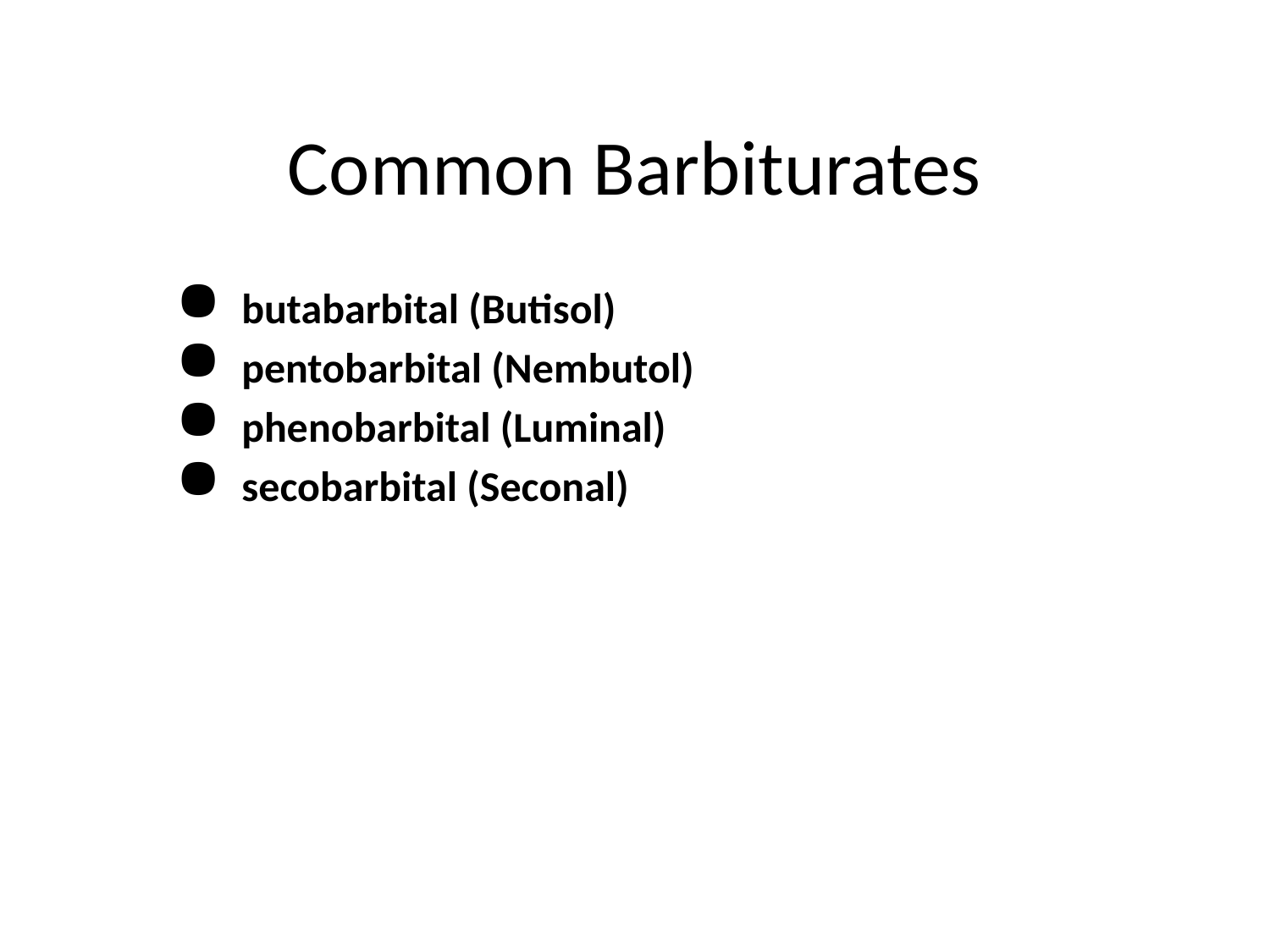

# Common Barbiturates
  butabarbital (Butisol)
  pentobarbital (Nembutol)
  phenobarbital (Luminal)
  secobarbital (Seconal)